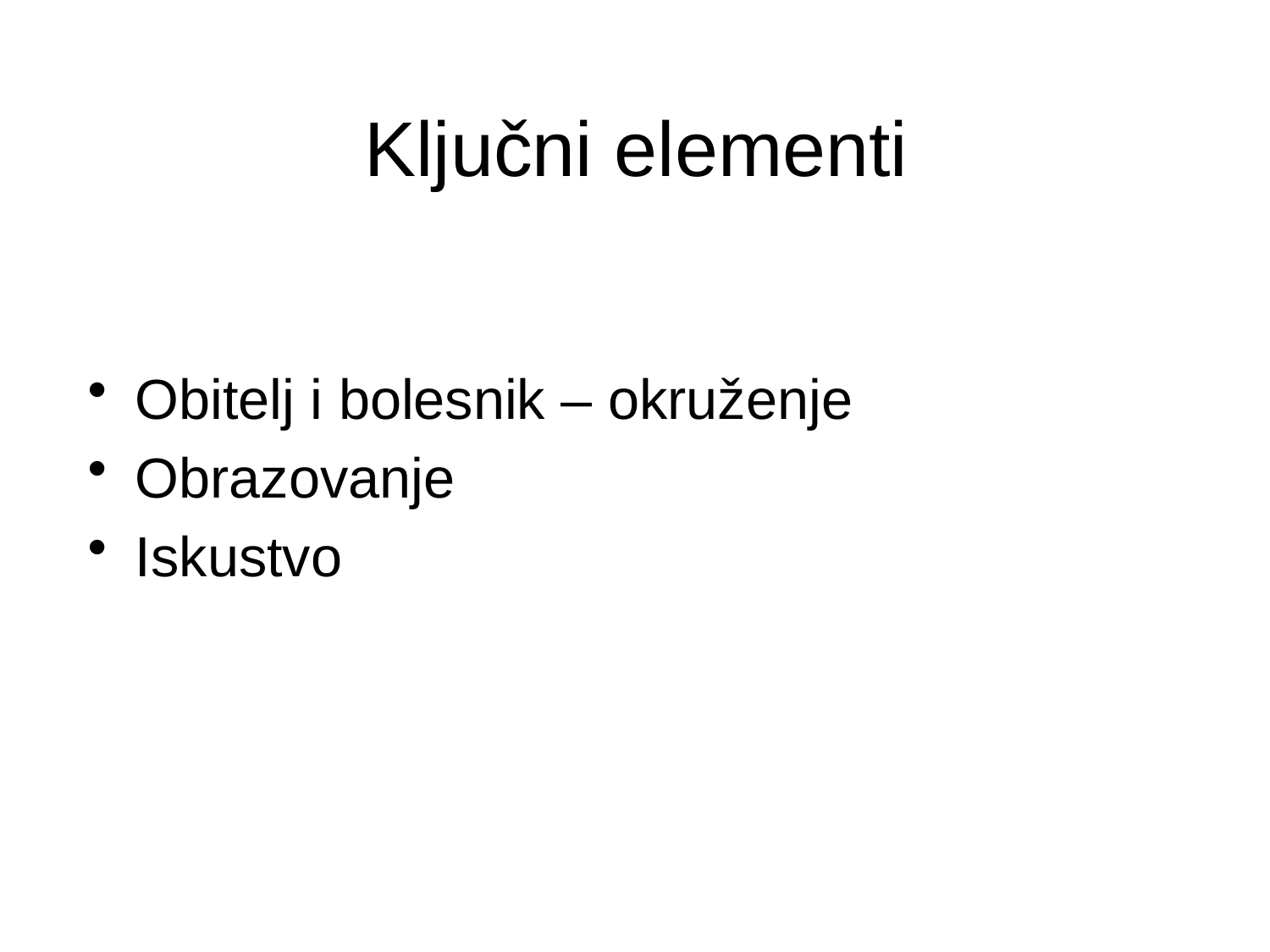

Ključni elementi
Obitelj i bolesnik – okruženje
Obrazovanje
Iskustvo